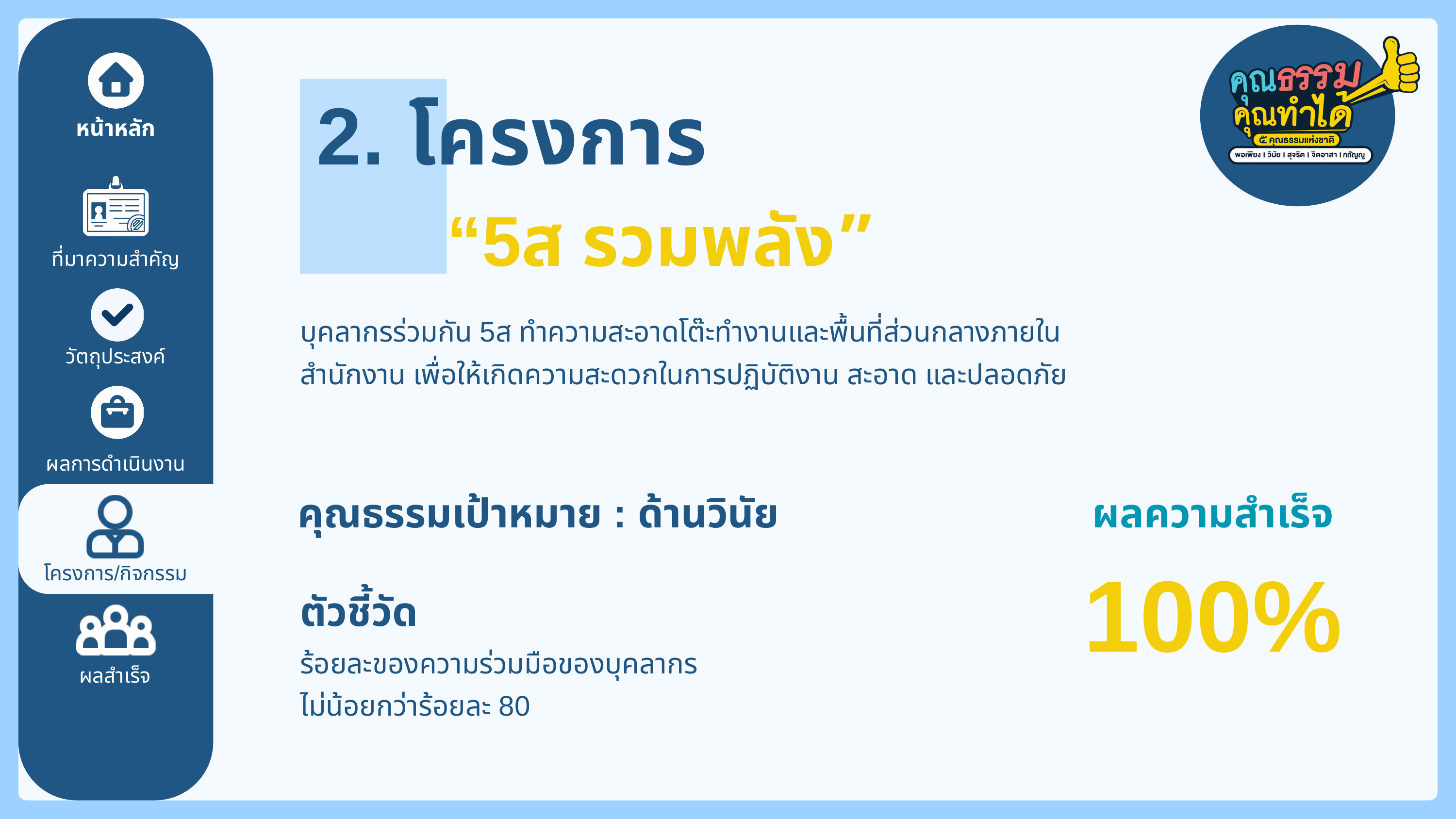

2. โครงการ

หน้าหลัก
“5ส รวมพลัง”

ที่มาความสำคัญ

บุคลากรร่วมกัน 5ส ทำความสะอาดโต๊ะทำงานและพื้นที่ส่วนกลางภายในสำนักงาน เพื่อให้เกิดความสะดวกในการปฏิบัติงาน สะอาด และปลอดภัย
วัตถุประสงค์

ผลการดำเนินงาน
คุณธรรมเป้าหมาย : ด้านวินัย
ผลความสำเร็จ

100%
โครงการ/กิจกรรม
ตัวชี้วัด

ร้อยละของความร่วมมือของบุคลากร
ไม่น้อยกว่าร้อยละ 80
ผลสำเร็จ